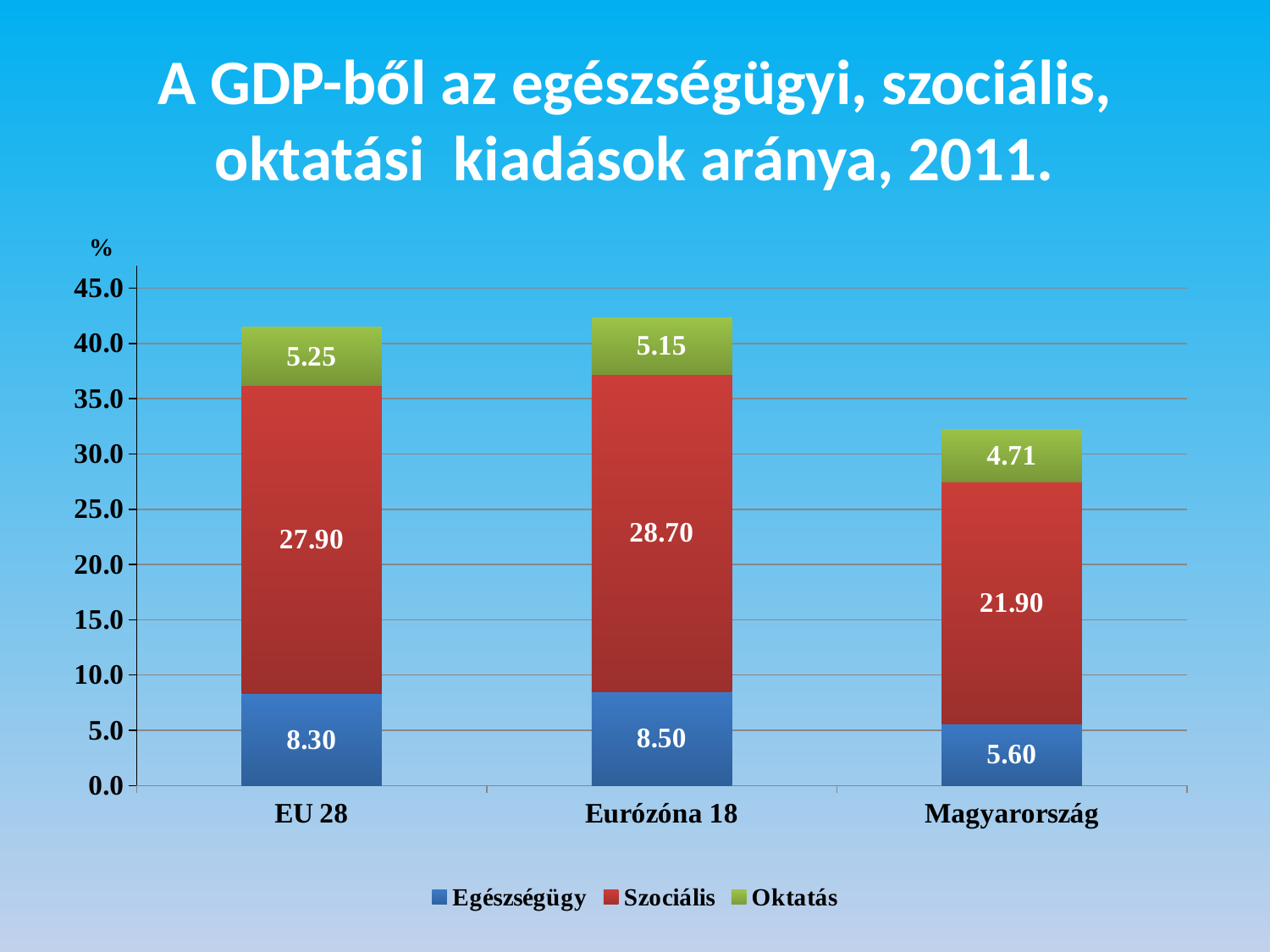

# A GDP-ből az egészségügyi, szociális, oktatási  kiadások aránya, 2011.

### Chart

| Category | Egészségügy | Szociális | Oktatás |
|---|---|---|---|
| EU 28 | 8.3 | 27.9 | 5.25 |
| Eurózóna 18 | 8.5 | 28.7 | 5.1499999999999995 |
| Magyarország | 5.6 | 21.9 | 4.71 |